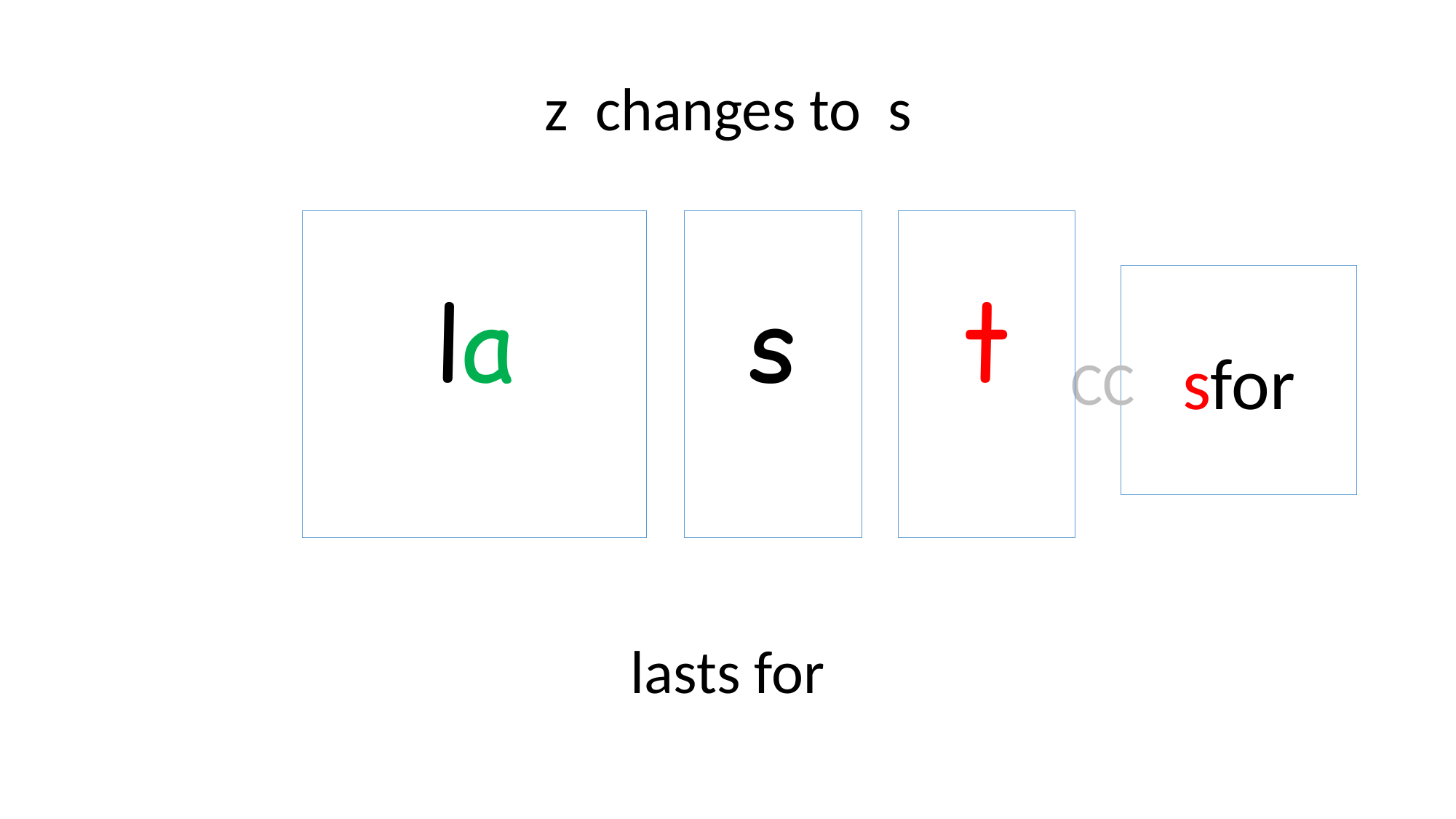

z  changes to  s

la

s

t

sfor

CC
lasts for